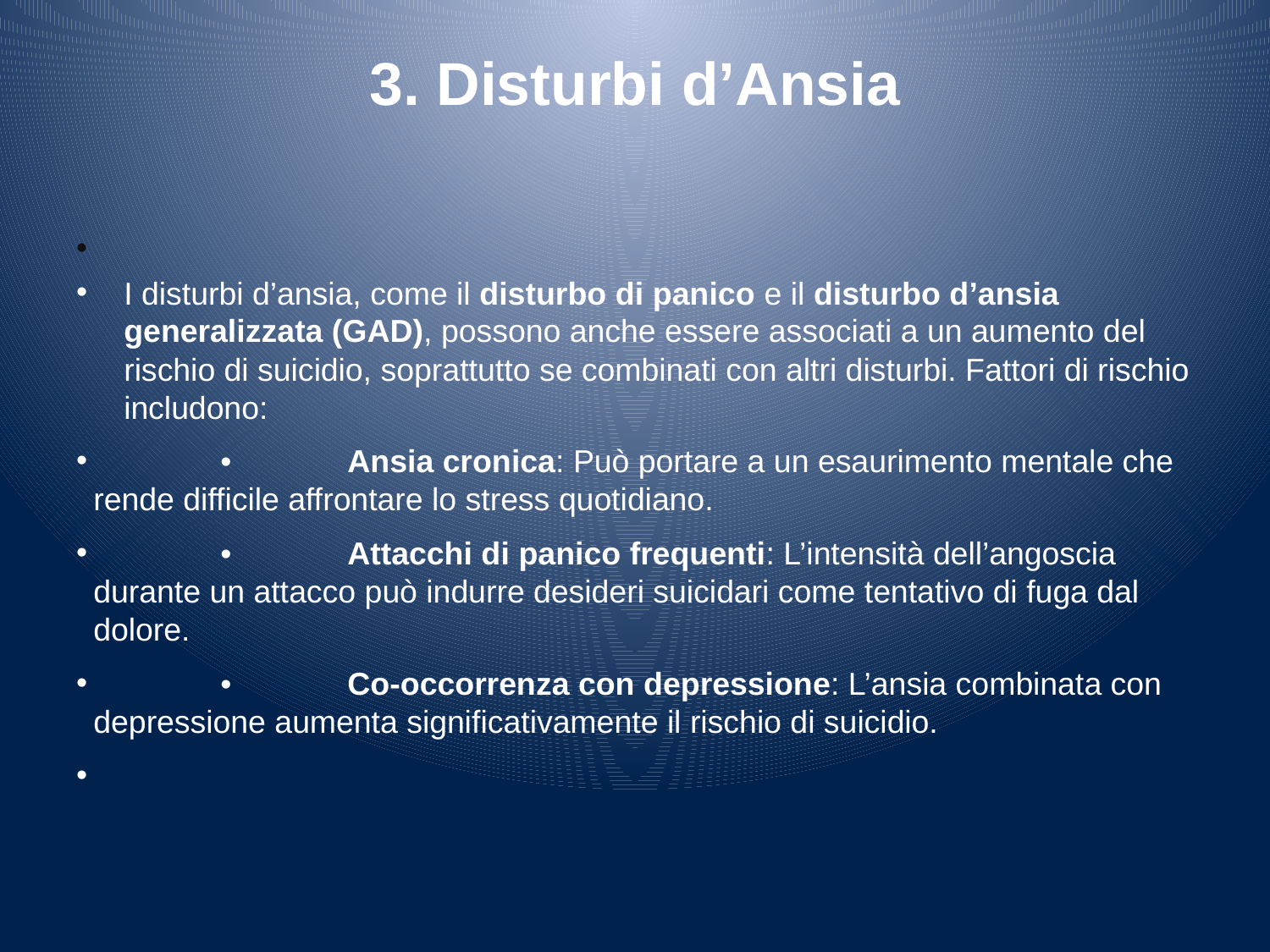

# 3. Disturbi d’Ansia

I disturbi d’ansia, come il disturbo di panico e il disturbo d’ansia generalizzata (GAD), possono anche essere associati a un aumento del rischio di suicidio, soprattutto se combinati con altri disturbi. Fattori di rischio includono:
	•	Ansia cronica: Può portare a un esaurimento mentale che rende difficile affrontare lo stress quotidiano.
	•	Attacchi di panico frequenti: L’intensità dell’angoscia durante un attacco può indurre desideri suicidari come tentativo di fuga dal dolore.
	•	Co-occorrenza con depressione: L’ansia combinata con depressione aumenta significativamente il rischio di suicidio.